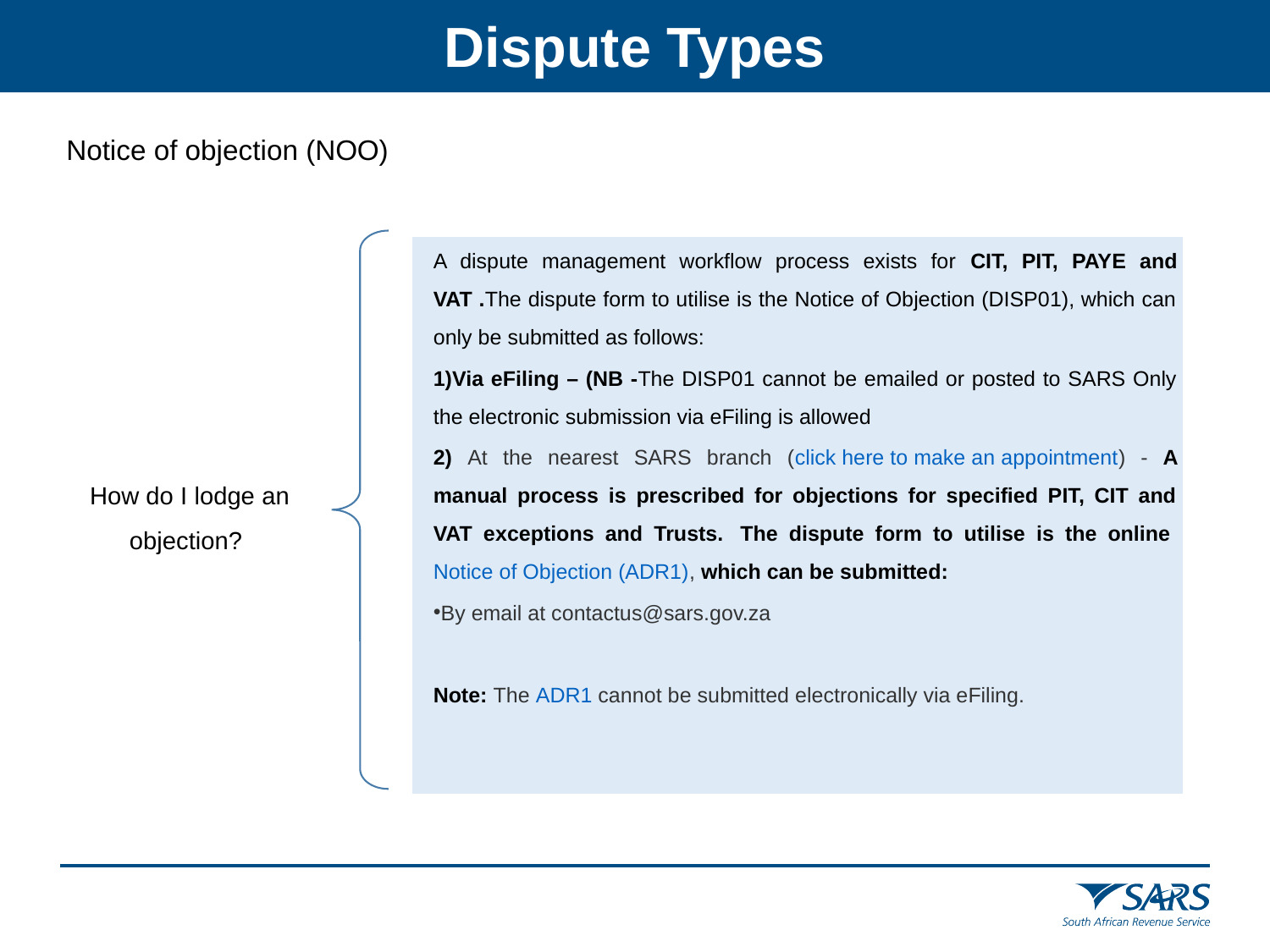

Dispute Types
Notice of objection (NOO)

How do I lodge an objection?
A dispute management workflow process exists for CIT, PIT, PAYE and VAT .The dispute form to utilise is the Notice of Objection (DISP01), which can only be submitted as follows:
Via eFiling – (NB -The DISP01 cannot be emailed or posted to SARS Only the electronic submission via eFiling is allowed
 At the nearest SARS branch (click here to make an appointment) - A manual process is prescribed for objections for specified PIT, CIT and VAT exceptions and Trusts.  The dispute form to utilise is the online Notice of Objection (ADR1), which can be submitted:
By email at contactus@sars.gov.za

Note: The ADR1 cannot be submitted electronically via eFiling.